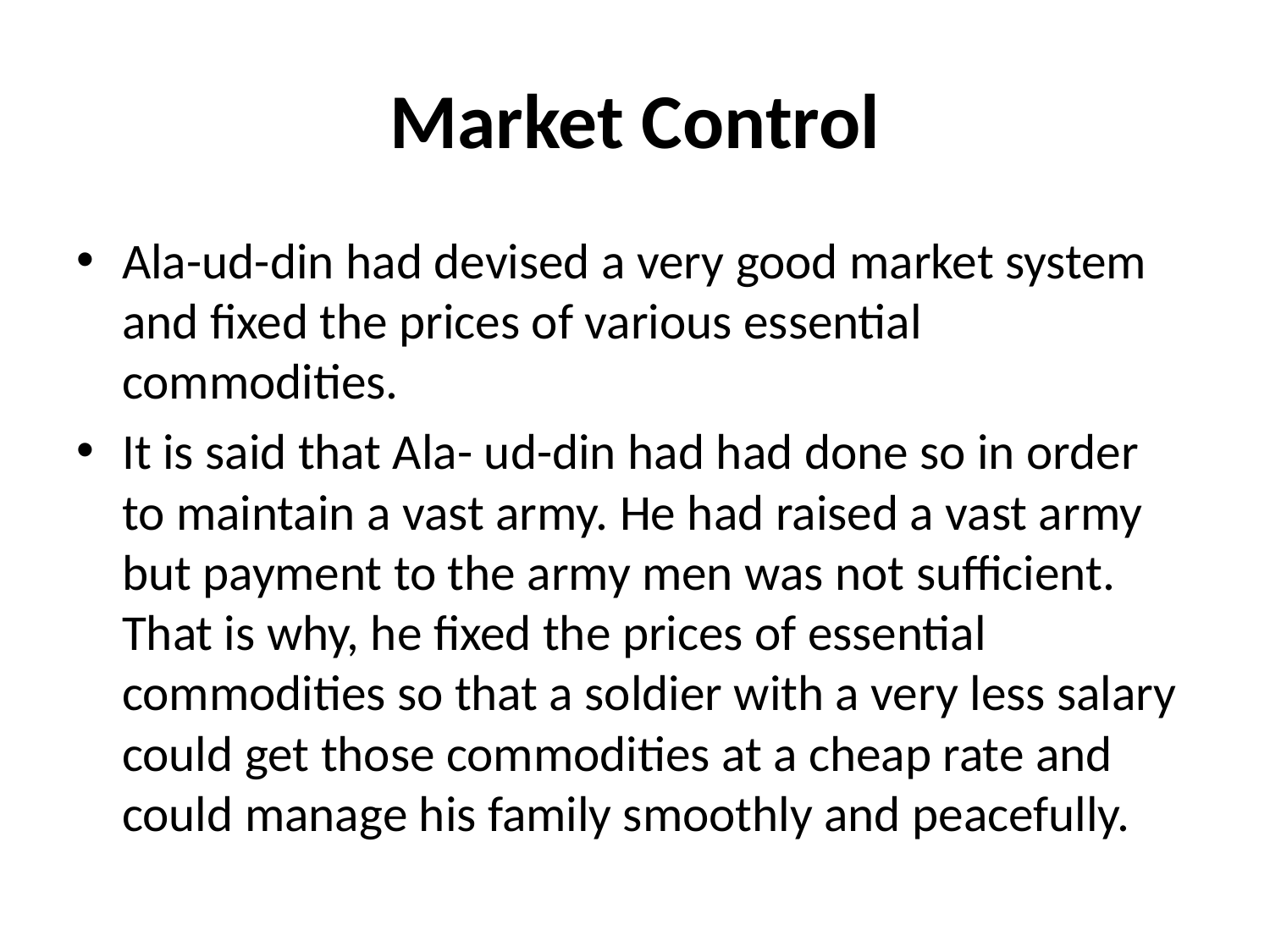

# Market Control
Ala-ud-din had devised a very good market system and fixed the prices of various essential commodities.
It is said that Ala- ud-din had had done so in order to maintain a vast army. He had raised a vast army but payment to the army men was not sufficient. That is why, he fixed the prices of essential commodities so that a soldier with a very less salary could get those commodities at a cheap rate and could manage his family smoothly and peacefully.